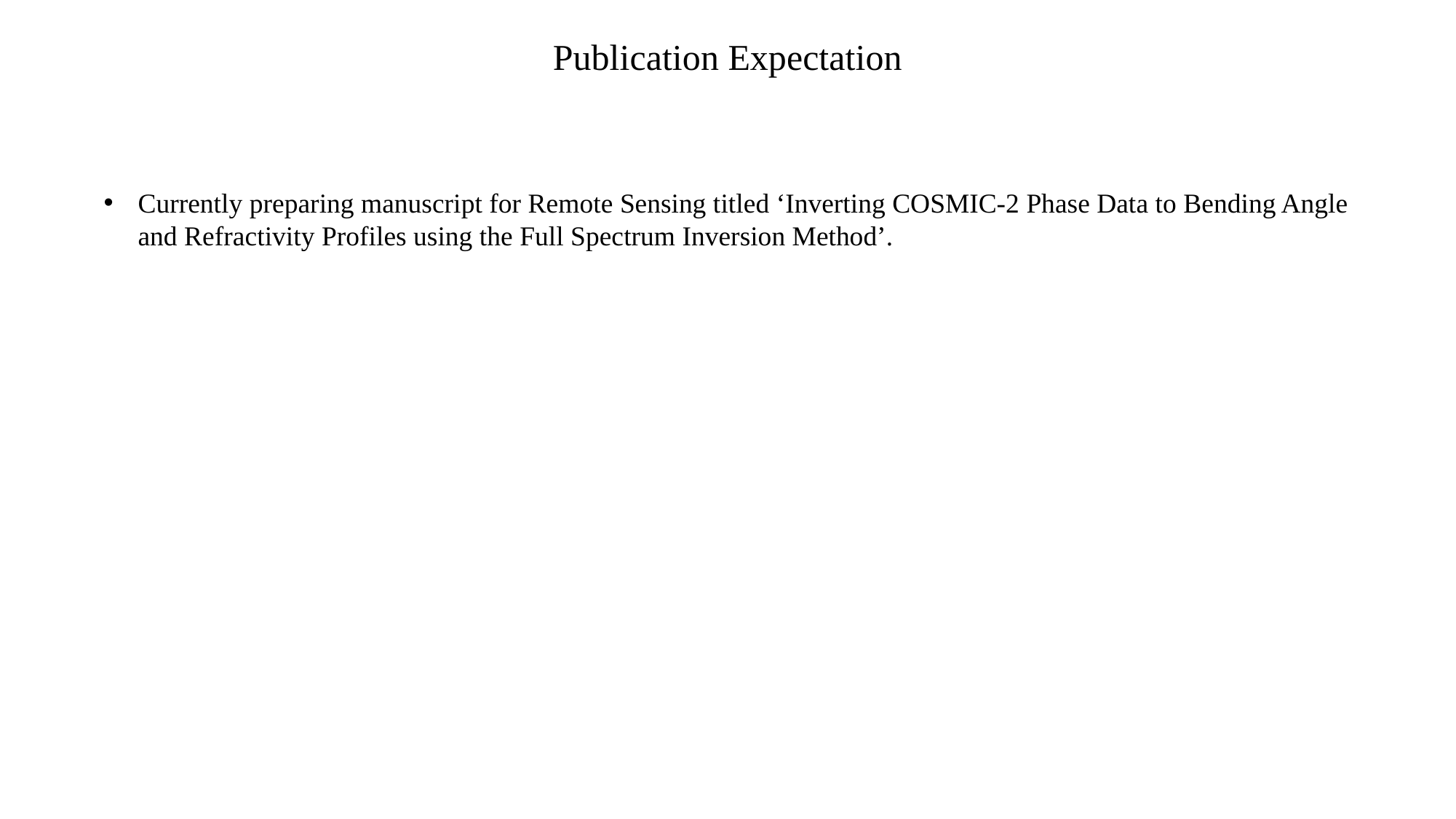

Publication Expectation
Currently preparing manuscript for Remote Sensing titled ‘Inverting COSMIC-2 Phase Data to Bending Angle and Refractivity Profiles using the Full Spectrum Inversion Method’.